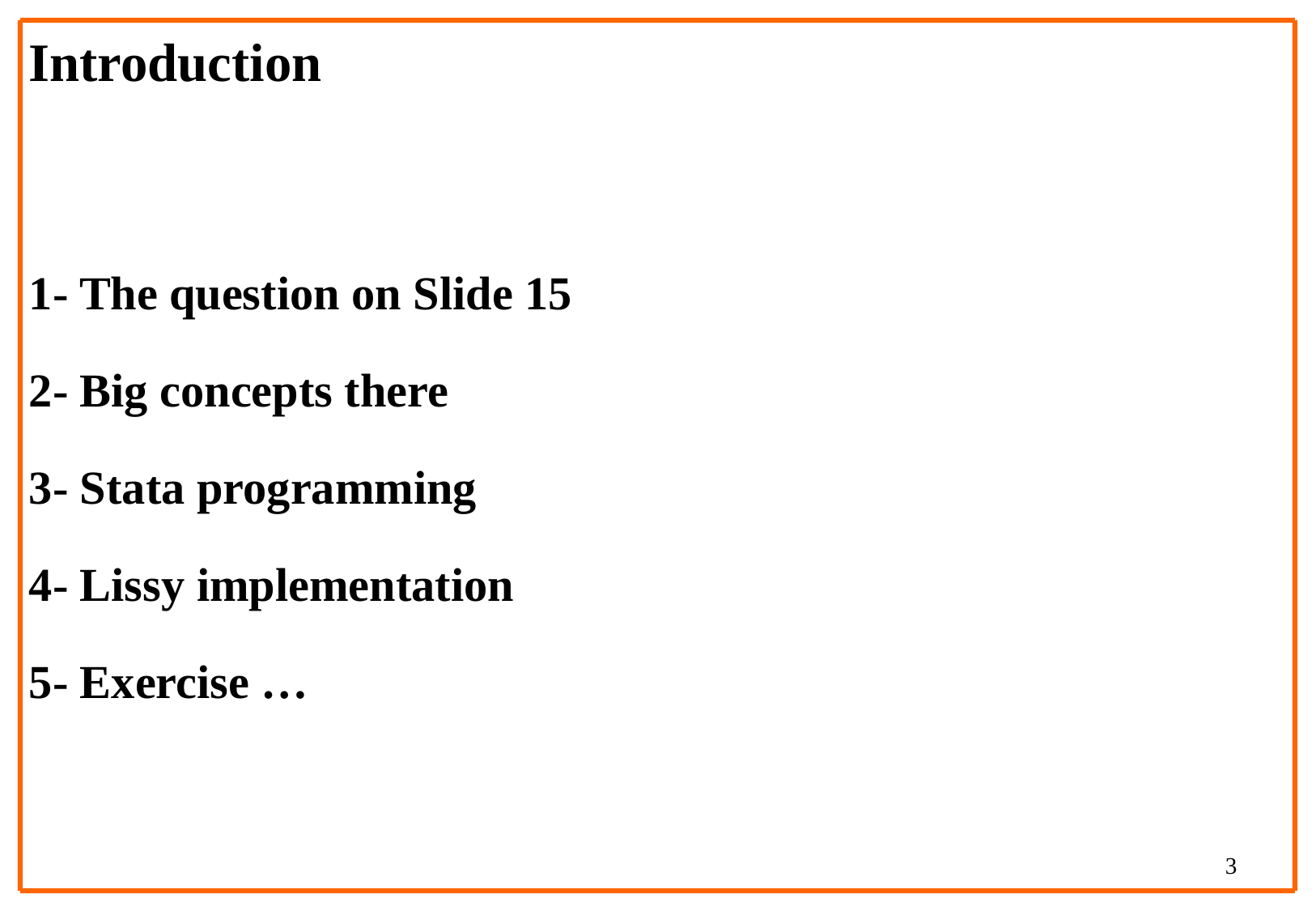

Introduction

1- The question on Slide 15
2- Big concepts there
3- Stata programming
4- Lissy implementation
5- Exercise …
3